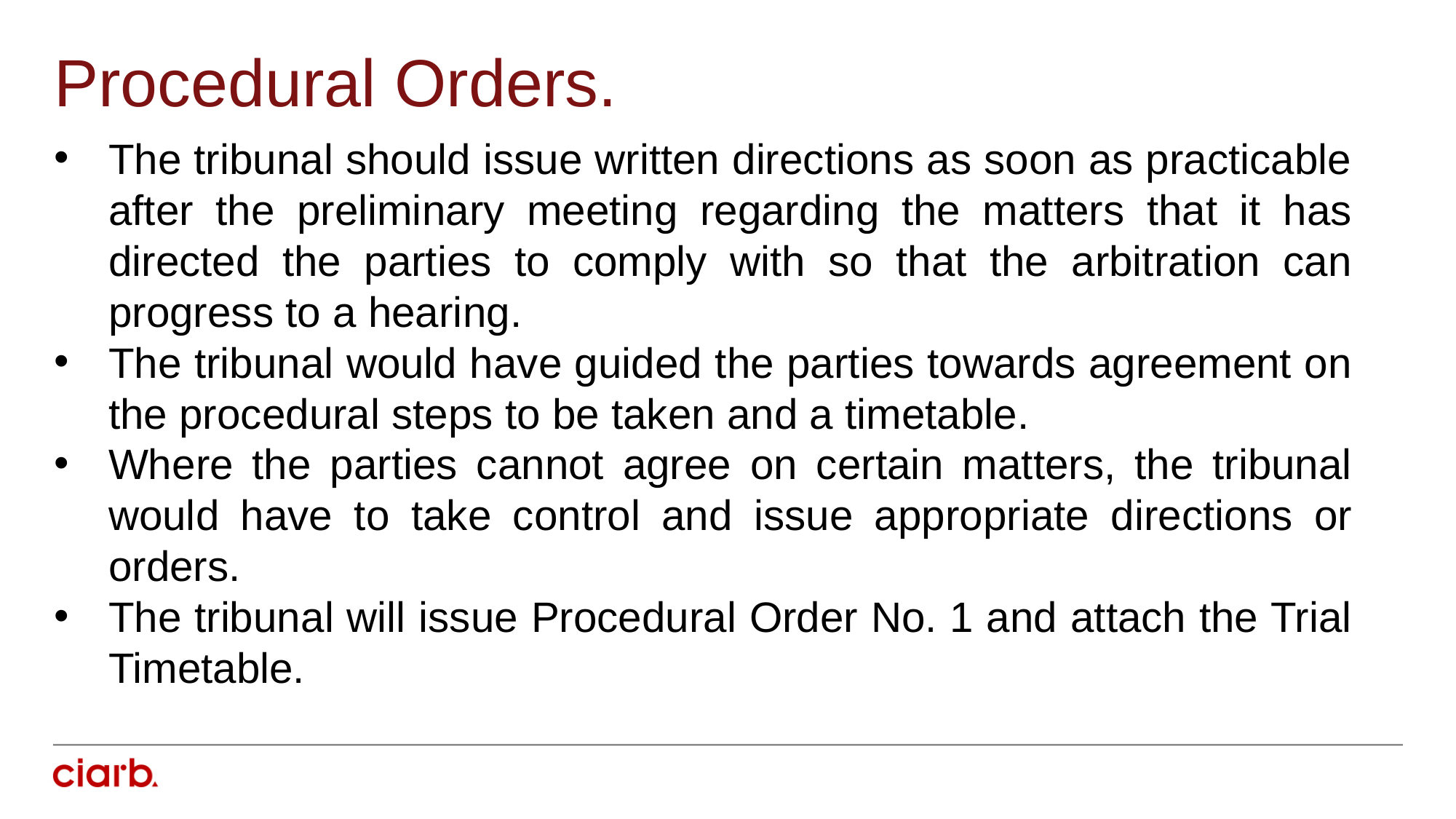

Procedural Orders.
The tribunal should issue written directions as soon as practicable after the preliminary meeting regarding the matters that it has directed the parties to comply with so that the arbitration can progress to a hearing.
The tribunal would have guided the parties towards agreement on the procedural steps to be taken and a timetable.
Where the parties cannot agree on certain matters, the tribunal would have to take control and issue appropriate directions or orders.
The tribunal will issue Procedural Order No. 1 and attach the Trial Timetable.